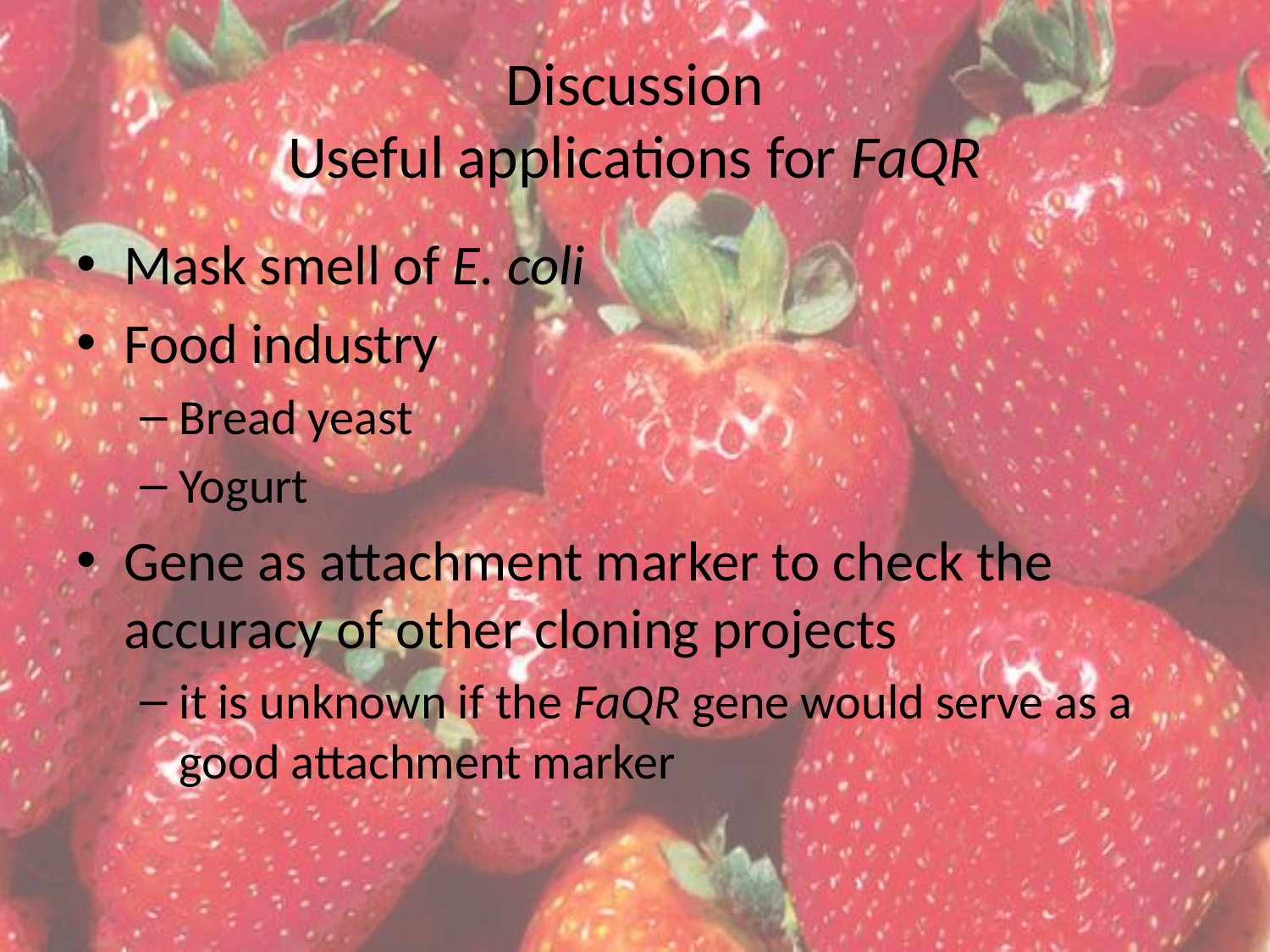

# Discussion Useful applications for FaQR
Mask smell of E. coli
Food industry
Bread yeast
Yogurt
Gene as attachment marker to check the accuracy of other cloning projects
it is unknown if the FaQR gene would serve as a good attachment marker